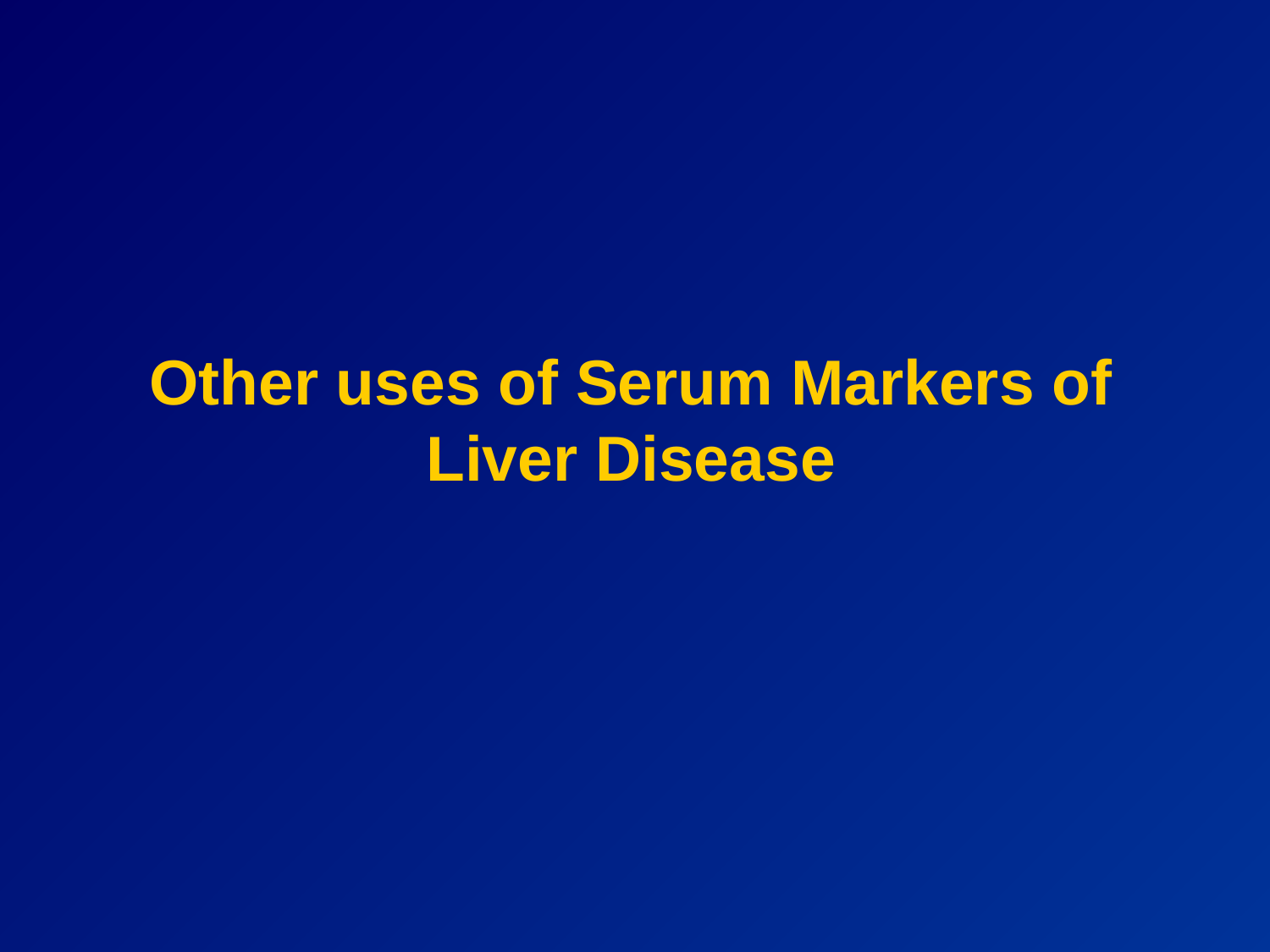

# Other uses of Serum Markers of Liver Disease